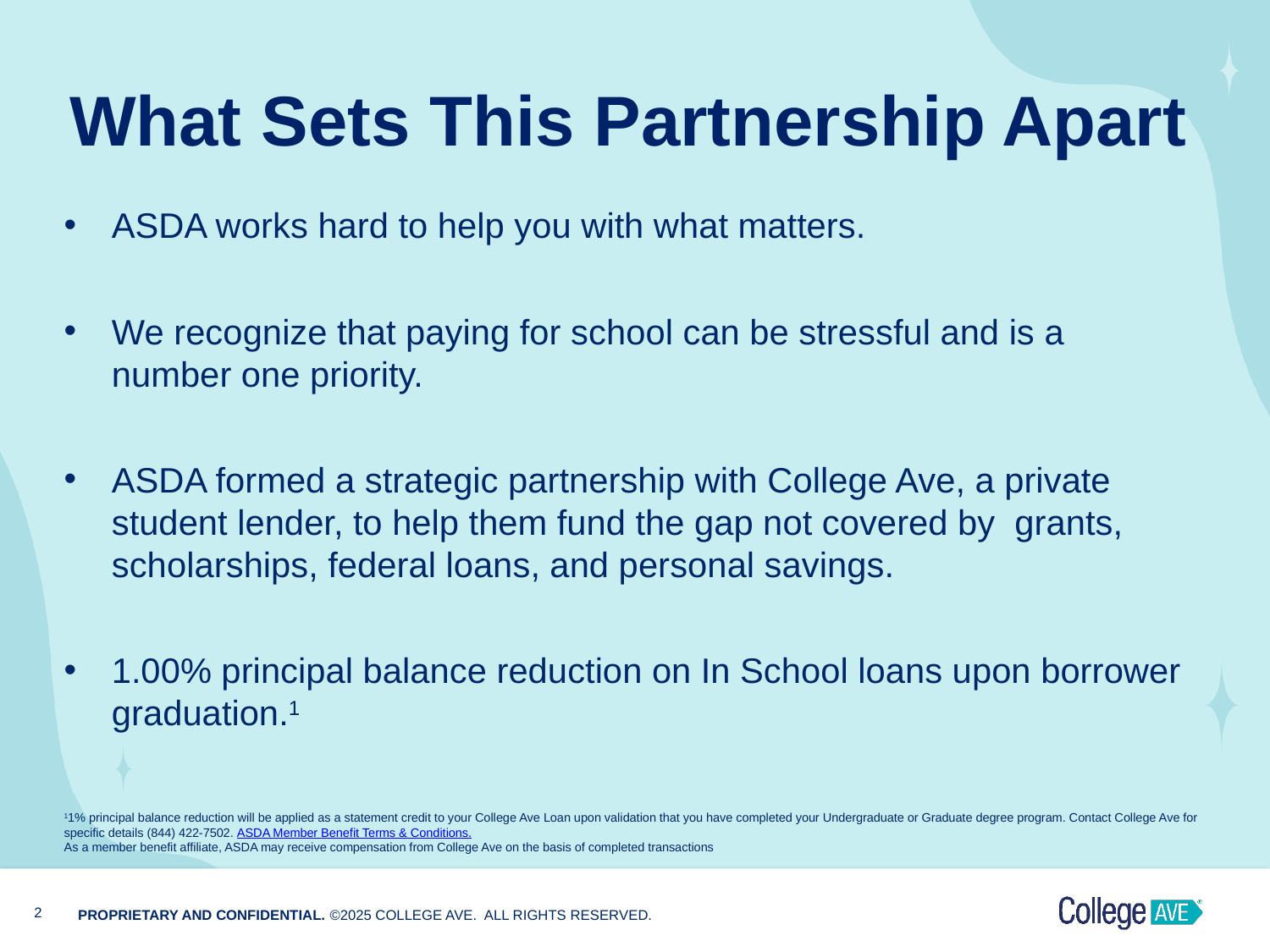

# What Sets This Partnership Apart
ASDA works hard to help you with what matters.

We recognize that paying for school can be stressful and is a number one priority.

ASDA formed a strategic partnership with College Ave, a private student lender, to help them fund the gap not covered by  grants, scholarships, federal loans, and personal savings.

1.00% principal balance reduction on In School loans upon borrower graduation.1

11% principal balance reduction will be applied as a statement credit to your College Ave Loan upon validation that you have completed your Undergraduate or Graduate degree program. Contact College Ave for specific details (844) 422-7502. ASDA Member Benefit Terms & Conditions.
As a member benefit affiliate, ASDA may receive compensation from College Ave on the basis of completed transactions
2